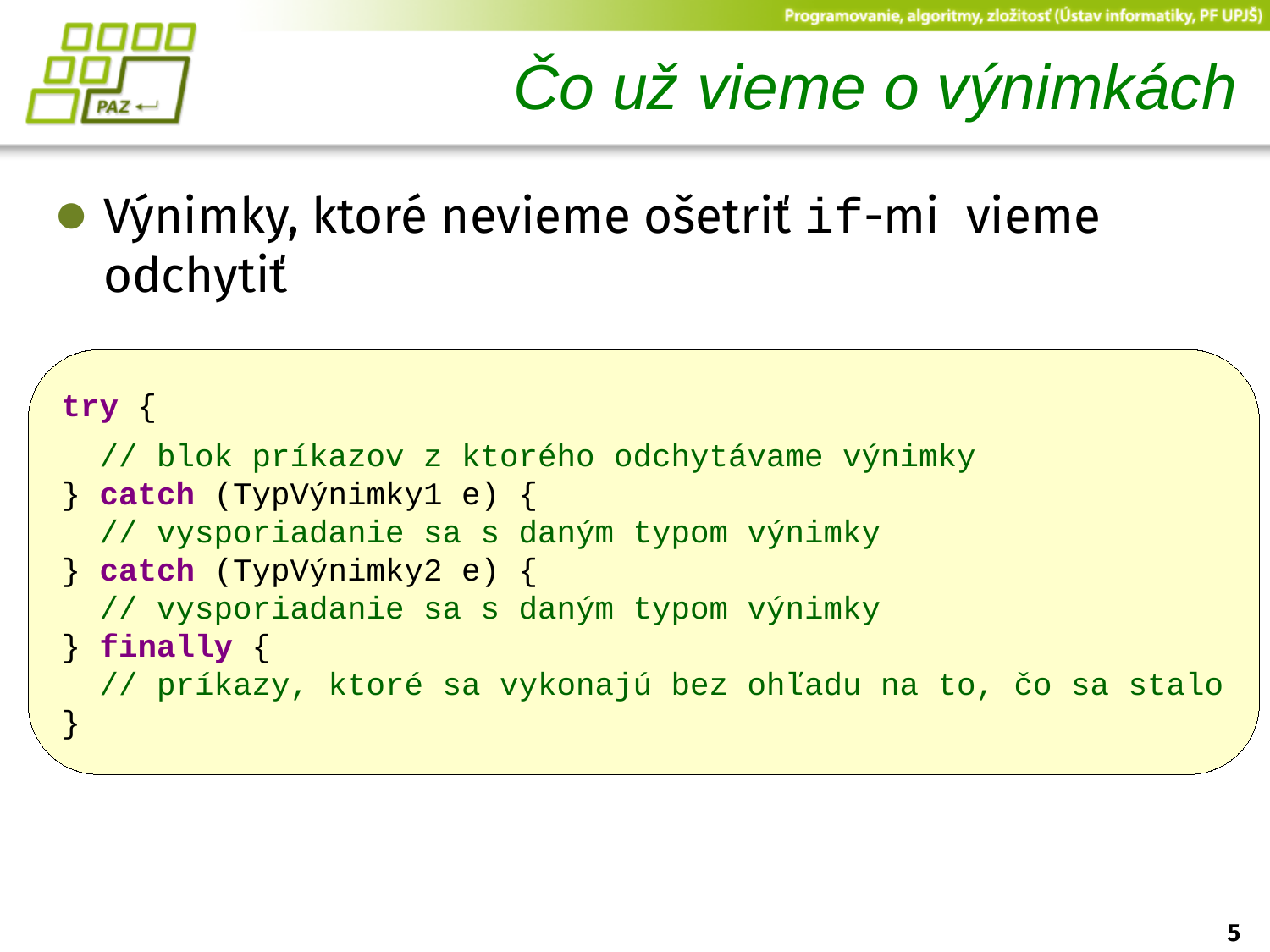

# Čo už vieme o výnimkách
Výnimky, ktoré nevieme ošetriť if-mi  vieme odchytiť
try {
  // blok príkazov z ktorého odchytávame výnimky
} catch (TypVýnimky1 e) {
  // vysporiadanie sa s daným typom výnimky
} catch (TypVýnimky2 e) {
  // vysporiadanie sa s daným typom výnimky
} finally {
  // príkazy, ktoré sa vykonajú bez ohľadu na to, čo sa stalo
}